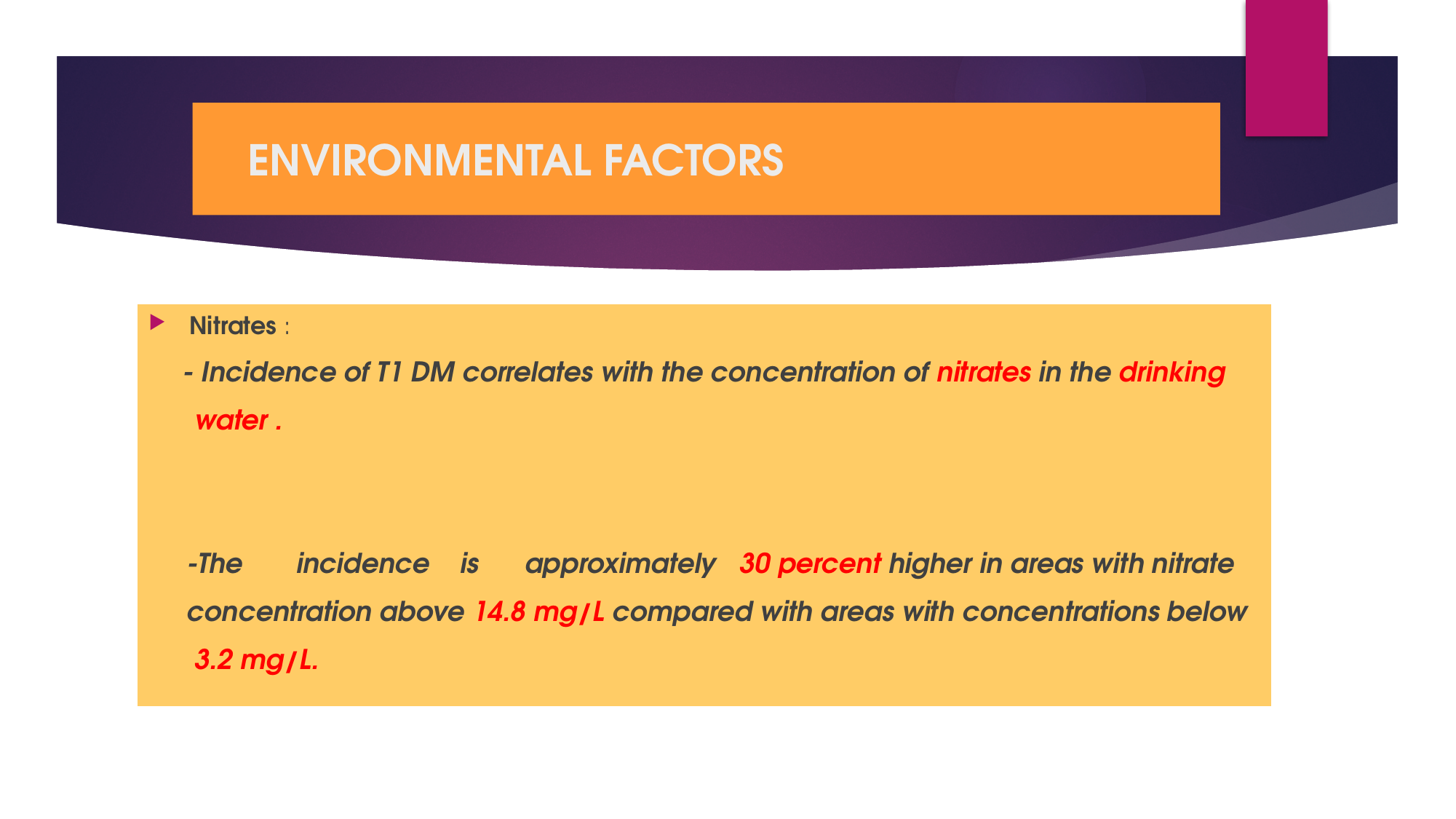

# ENVIRONMENTAL FACTORS
Nitrates :
     - Incidence of T1 DM correlates with the concentration of nitrates in the drinking
      water .

     -The       incidence    is      approximately   30 percent higher in areas with nitrate
     concentration above 14.8 mg/L compared with areas with concentrations below
      3.2 mg/L.